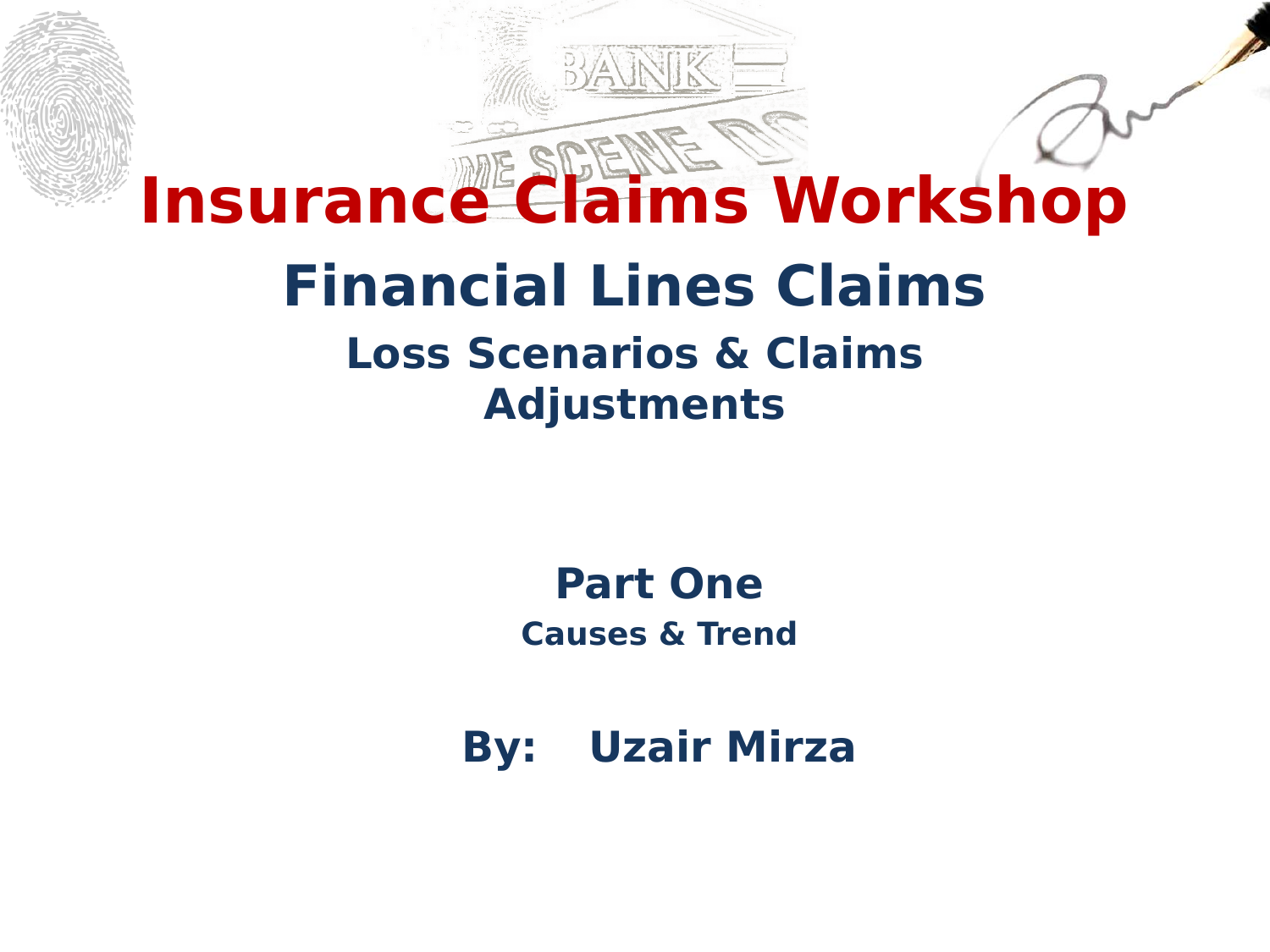

# Insurance Claims Workshop
Financial Lines Claims
Loss Scenarios & Claims Adjustments
Part One
Causes & Trend

By:	Uzair Mirza